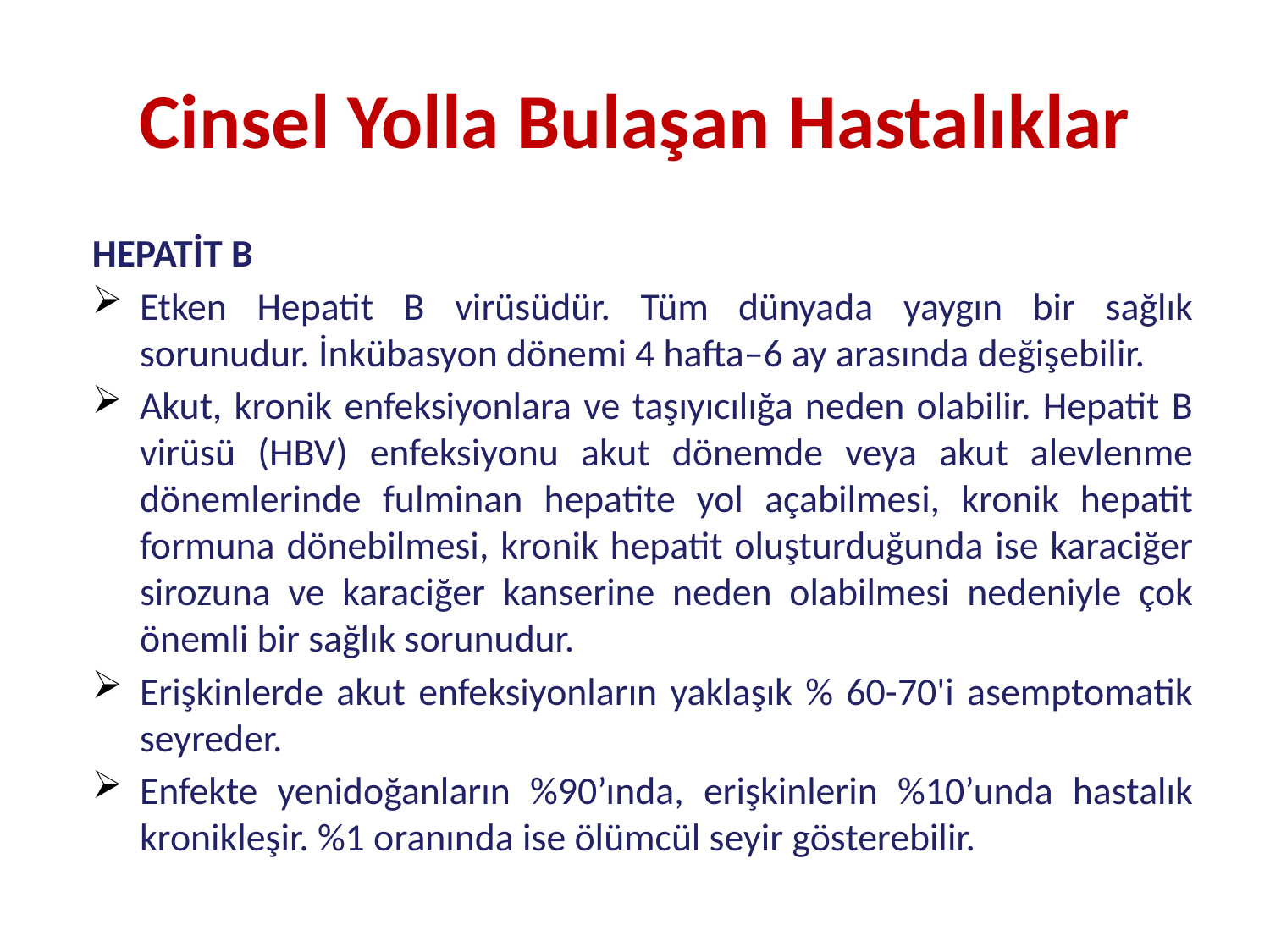

# Cinsel Yolla Bulaşan Hastalıklar
HEPATİT B
Etken Hepatit B virüsüdür. Tüm dünyada yaygın bir sağlık sorunudur. İnkübasyon dönemi 4 hafta–6 ay arasında değişebilir.
Akut, kronik enfeksiyonlara ve taşıyıcılığa neden olabilir. Hepatit B virüsü (HBV) enfeksiyonu akut dönemde veya akut alevlenme dönemlerinde fulminan hepatite yol açabilmesi, kronik hepatit formuna dönebilmesi, kronik hepatit oluşturduğunda ise karaciğer sirozuna ve karaciğer kanserine neden olabilmesi nedeniyle çok önemli bir sağlık sorunudur.
Erişkinlerde akut enfeksiyonların yaklaşık % 60-70'i asemptomatik seyreder.
Enfekte yenidoğanların %90’ında, erişkinlerin %10’unda hastalık kronikleşir. %1 oranında ise ölümcül seyir gösterebilir.